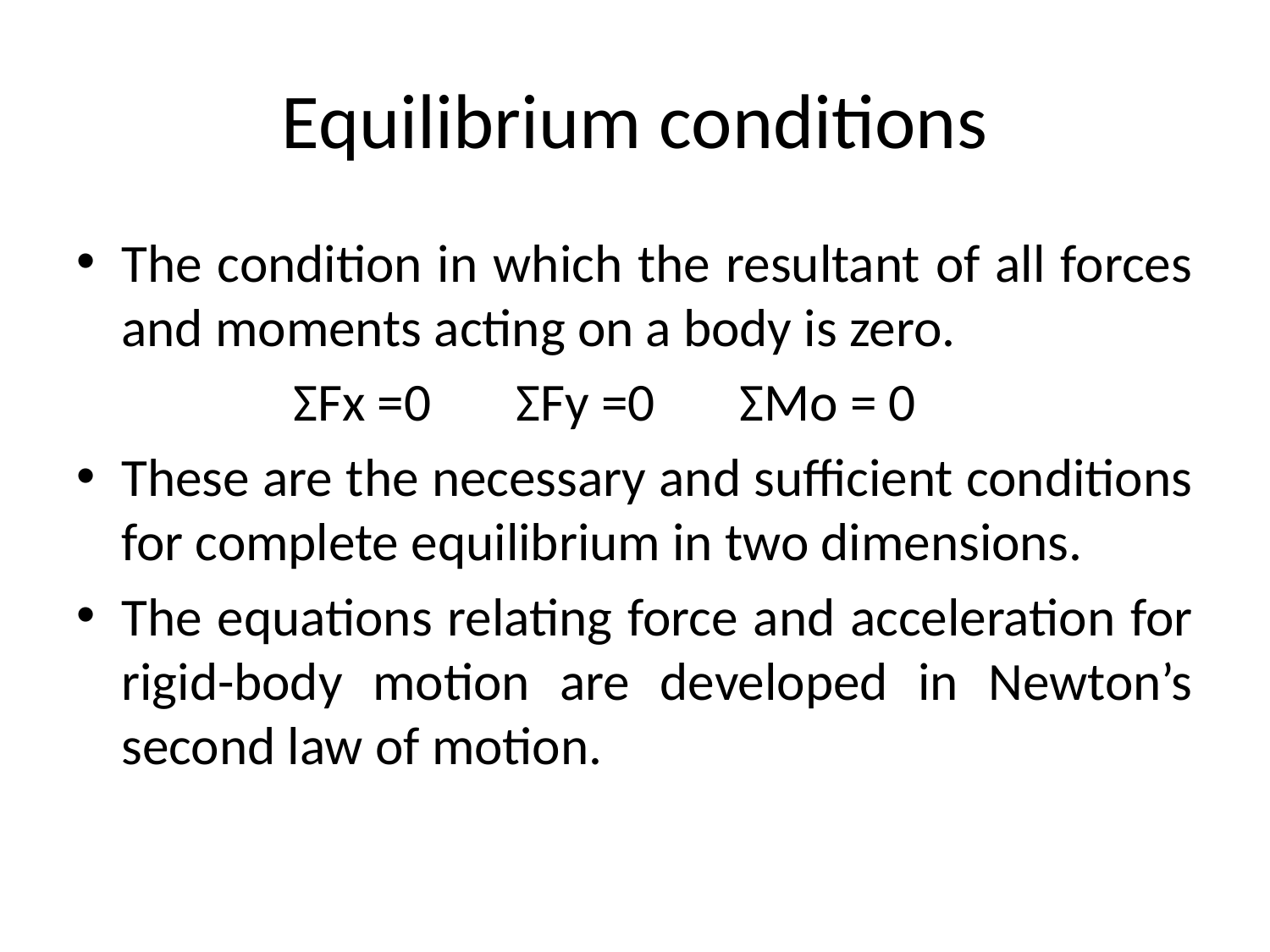

# Equilibrium conditions
The condition in which the resultant of all forces and moments acting on a body is zero.
                  ΣFx =0       ΣFy =0       ΣMo = 0
These are the necessary and sufficient conditions for complete equilibrium in two dimensions.
The equations relating force and acceleration for rigid-body motion are developed in Newton’s second law of motion.